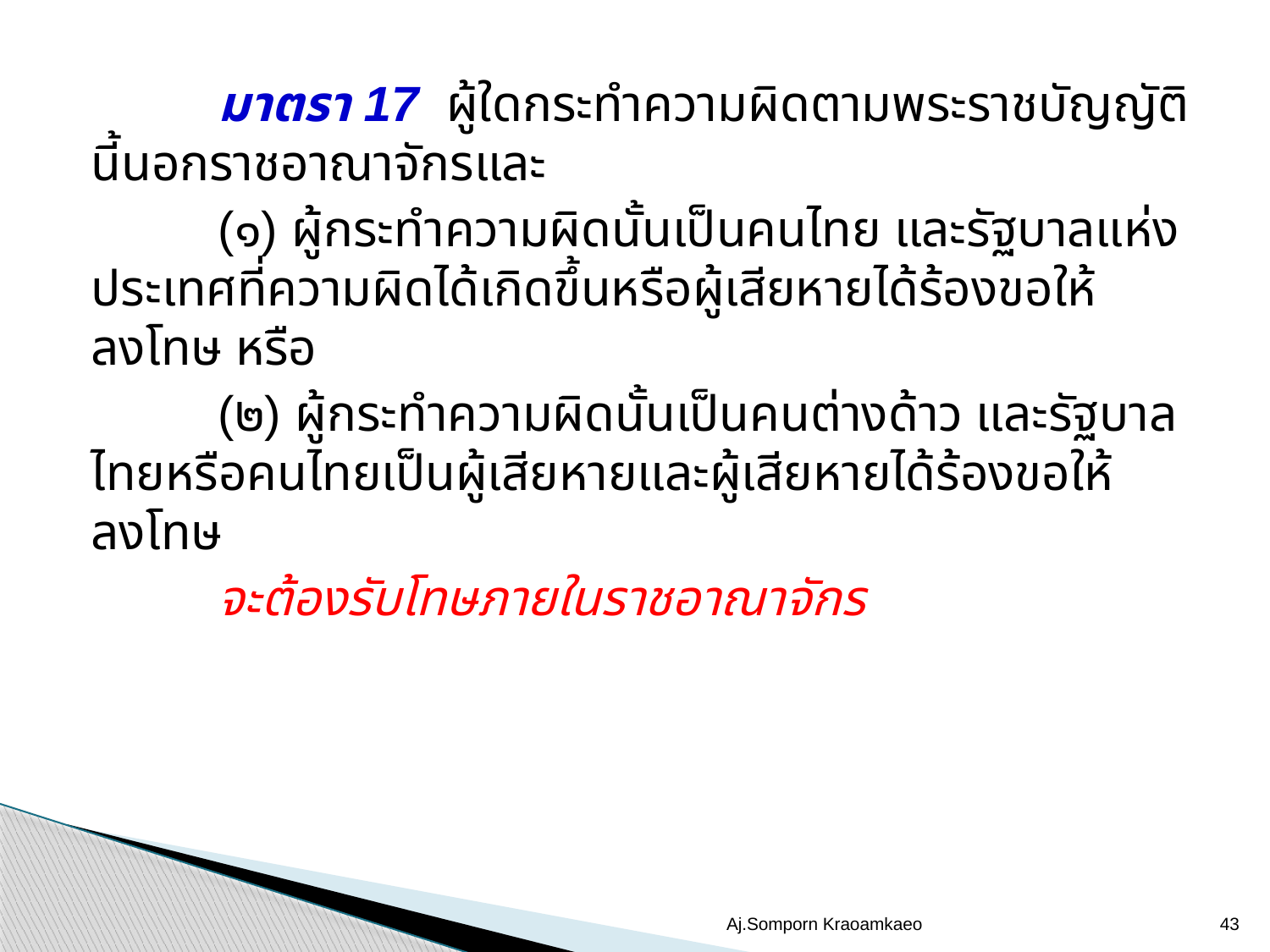

มาตรา 17  ผู้ใดกระทำความผิดตามพระราชบัญญัตินี้นอกราชอาณาจักรและ
	(๑) ผู้กระทำความผิดนั้นเป็นคนไทย และรัฐบาลแห่งประเทศที่ความผิดได้เกิดขึ้นหรือผู้เสียหายได้ร้องขอให้ลงโทษ หรือ
	(๒) ผู้กระทำความผิดนั้นเป็นคนต่างด้าว และรัฐบาลไทยหรือคนไทยเป็นผู้เสียหายและผู้เสียหายได้ร้องขอให้ลงโทษ
	จะต้องรับโทษภายในราชอาณาจักร
Aj.Somporn Kraoamkaeo
43